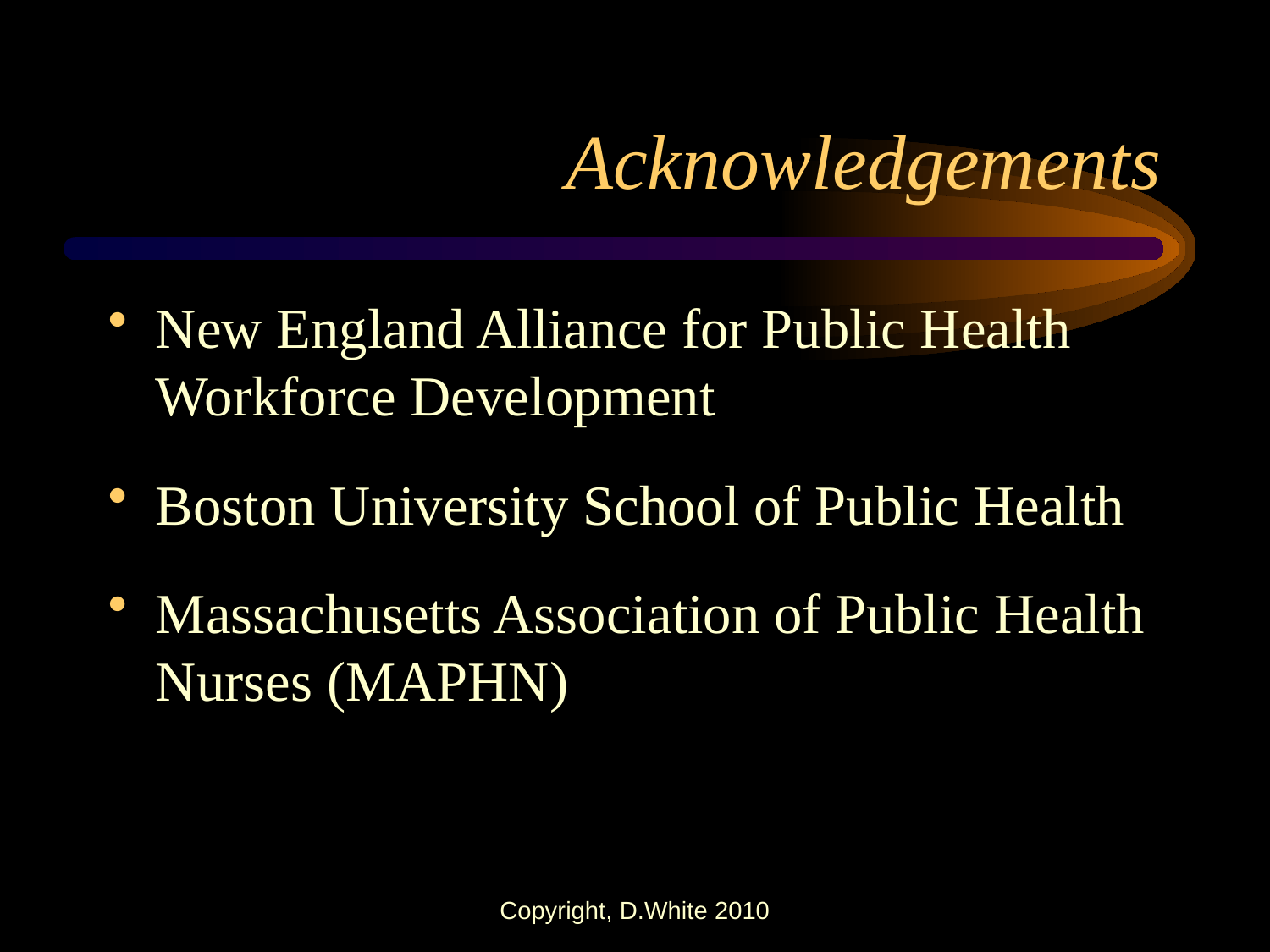

New England Alliance for Public Health Workforce Development

Boston University School of Public Health

Massachusetts Association of Public Health Nurses (MAPHN)

Acknowledgements
Copyright, D.White 2010